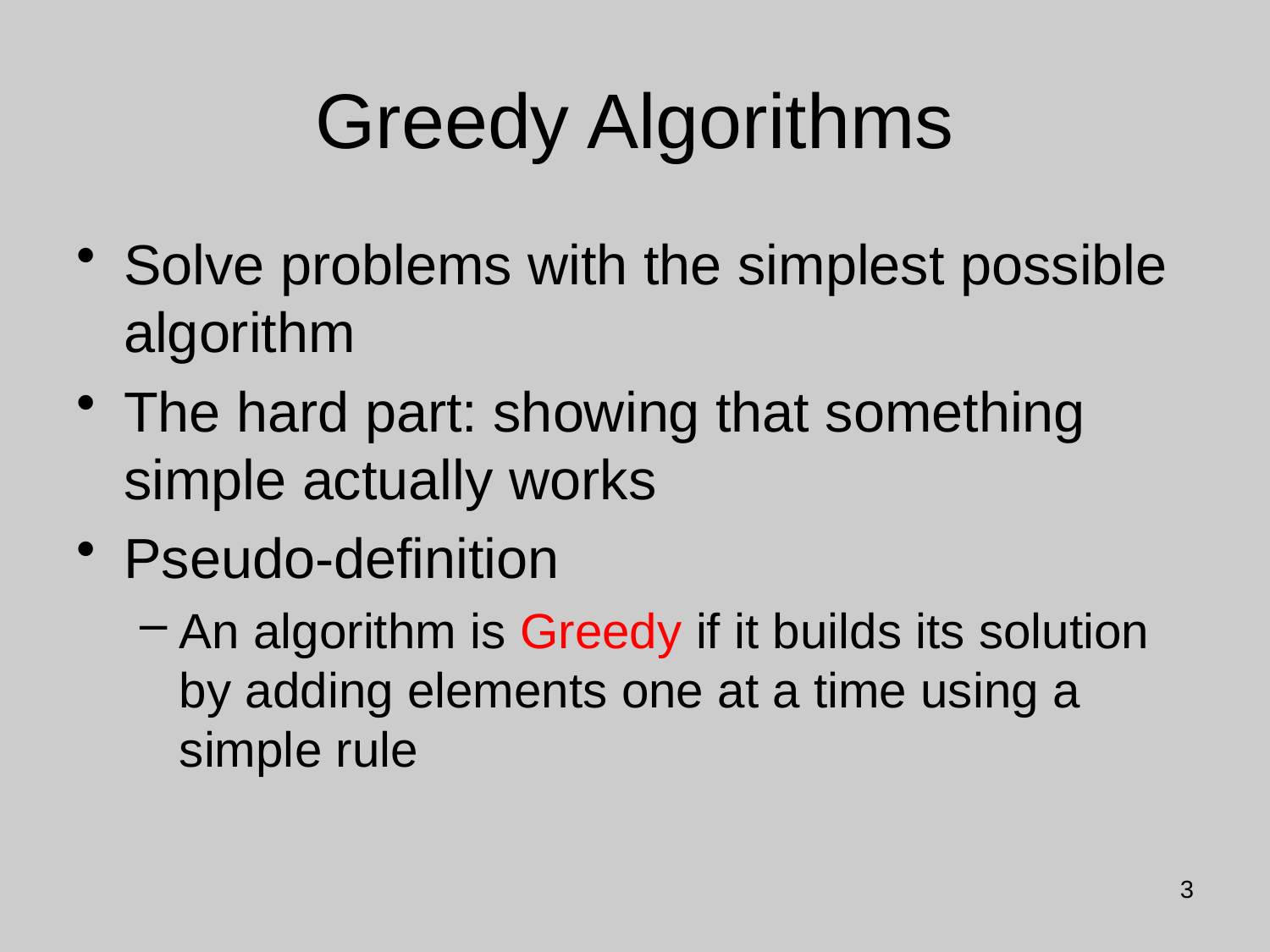

# Greedy Algorithms
Solve problems with the simplest possible algorithm
The hard part: showing that something simple actually works
Pseudo-definition
An algorithm is Greedy if it builds its solution by adding elements one at a time using a simple rule
3